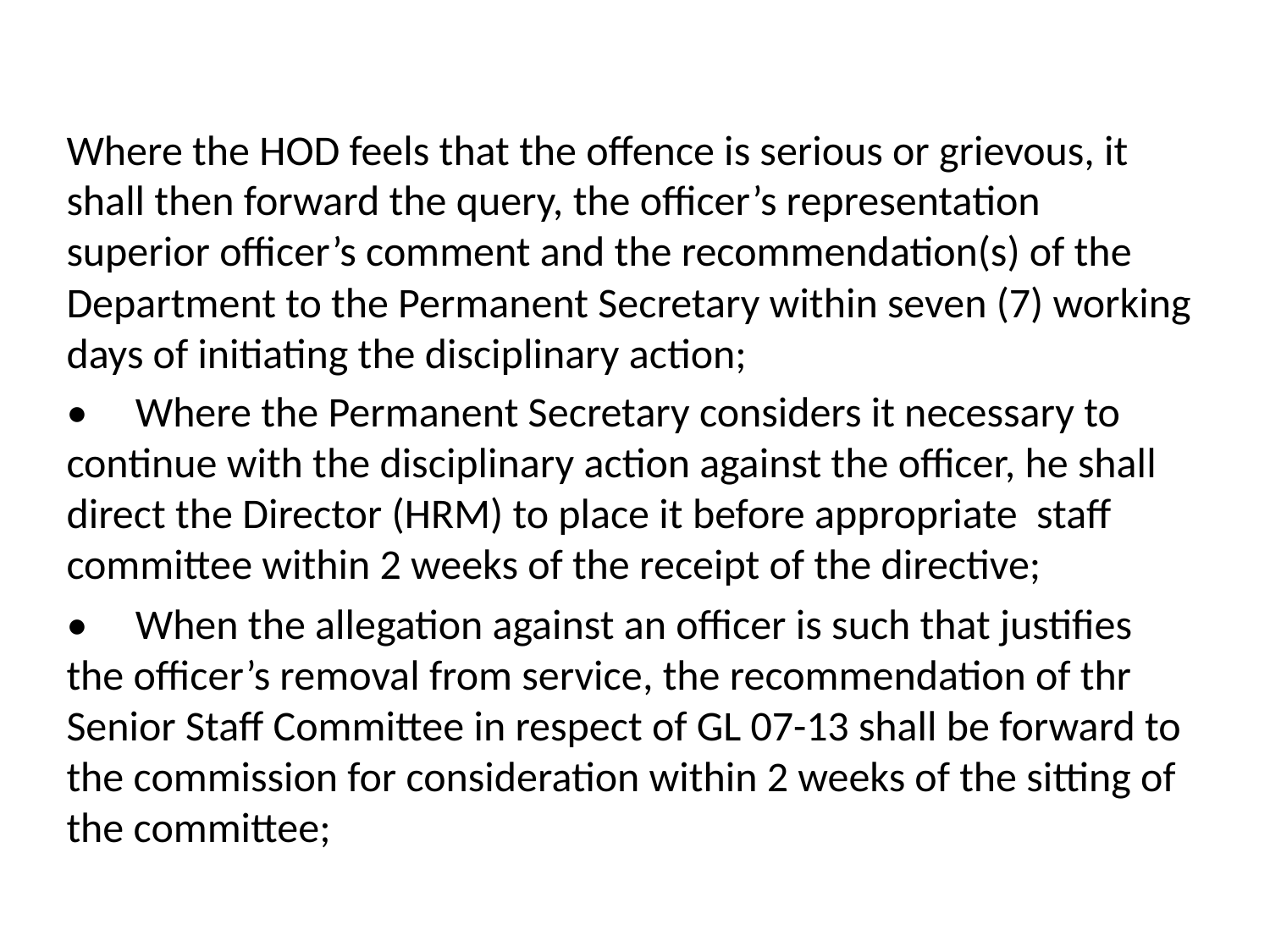

Where the HOD feels that the offence is serious or grievous, it shall then forward the query, the officer’s representation superior officer’s comment and the recommendation(s) of the Department to the Permanent Secretary within seven (7) working days of initiating the disciplinary action;
•     Where the Permanent Secretary considers it necessary to continue with the disciplinary action against the officer, he shall direct the Director (HRM) to place it before appropriate  staff committee within 2 weeks of the receipt of the directive;
•     When the allegation against an officer is such that justifies the officer’s removal from service, the recommendation of thr Senior Staff Committee in respect of GL 07-13 shall be forward to the commission for consideration within 2 weeks of the sitting of the committee;